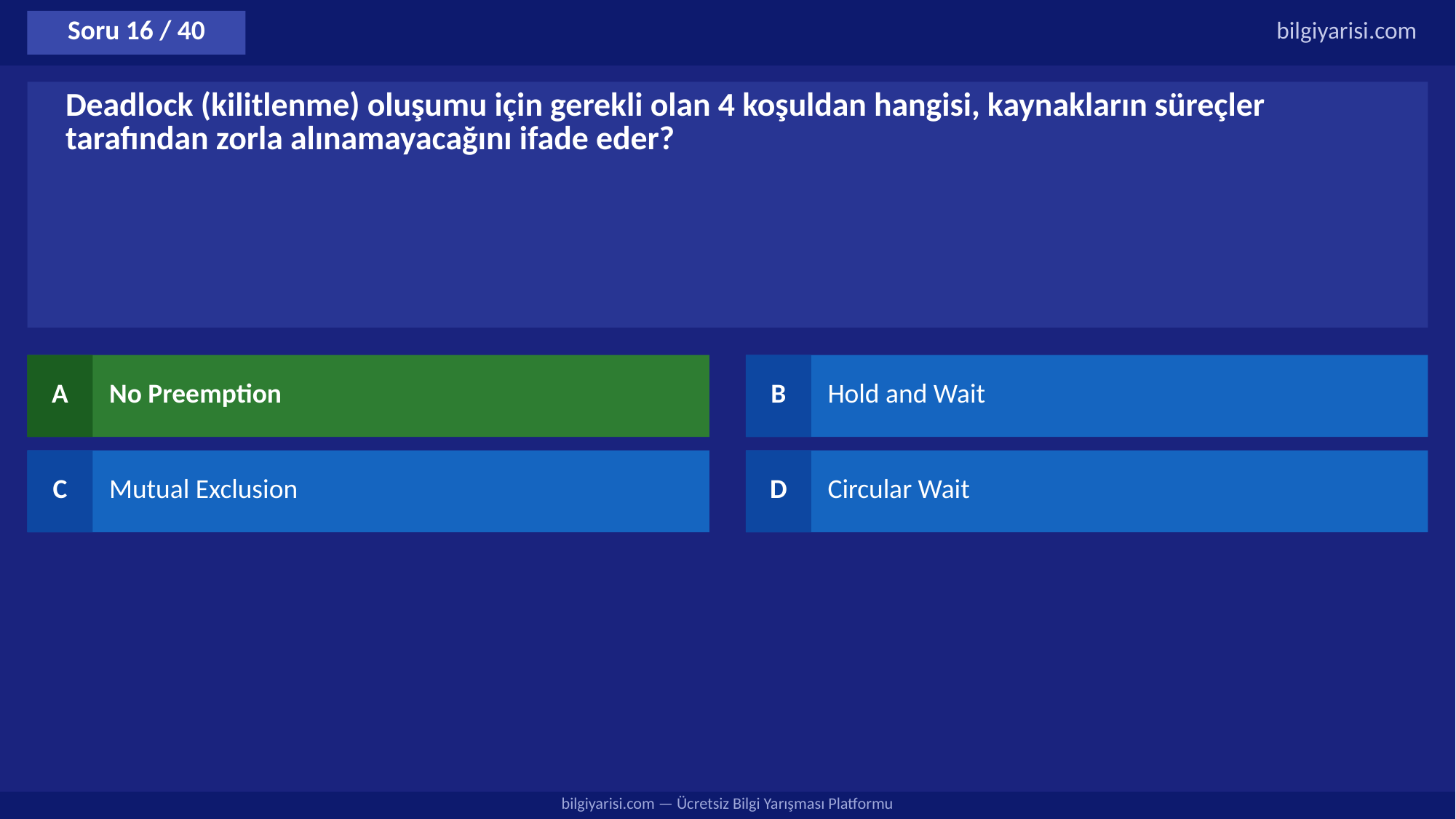

Soru 16 / 40
bilgiyarisi.com

Deadlock (kilitlenme) oluşumu için gerekli olan 4 koşuldan hangisi, kaynakların süreçler tarafından zorla alınamayacağını ifade eder?

A
No Preemption

B
Hold and Wait

C
Mutual Exclusion

D
Circular Wait
bilgiyarisi.com — Ücretsiz Bilgi Yarışması Platformu